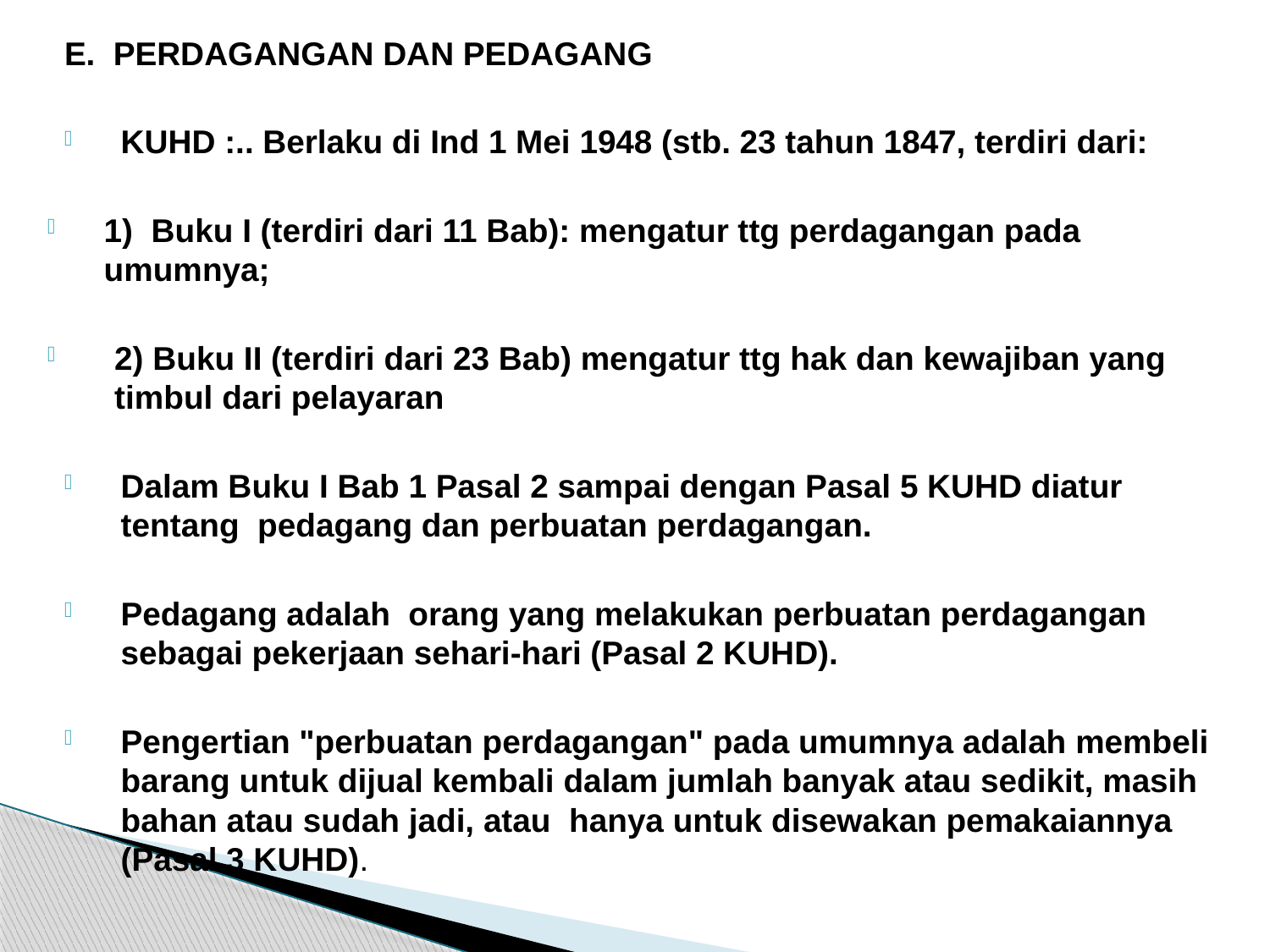

E.  PERDAGANGAN DAN PEDAGANG

KUHD :.. Berlaku di Ind 1 Mei 1948 (stb. 23 tahun 1847, terdiri dari:

1)  Buku I (terdiri dari 11 Bab): mengatur ttg perdagangan pada umumnya;

2) Buku II (terdiri dari 23 Bab) mengatur ttg hak dan kewajiban yang timbul dari pelayaran

Dalam Buku I Bab 1 Pasal 2 sampai dengan Pasal 5 KUHD diatur tentang  pedagang dan perbuatan perdagangan.

Pedagang adalah  orang yang melakukan perbuatan perdagangan sebagai pekerjaan sehari-hari (Pasal 2 KUHD).

Pengertian "perbuatan perdagangan" pada umumnya adalah membeli barang untuk dijual kembali dalam jumlah banyak atau sedikit, masih bahan atau sudah jadi, atau  hanya untuk disewakan pemakaiannya (Pasal 3 KUHD).